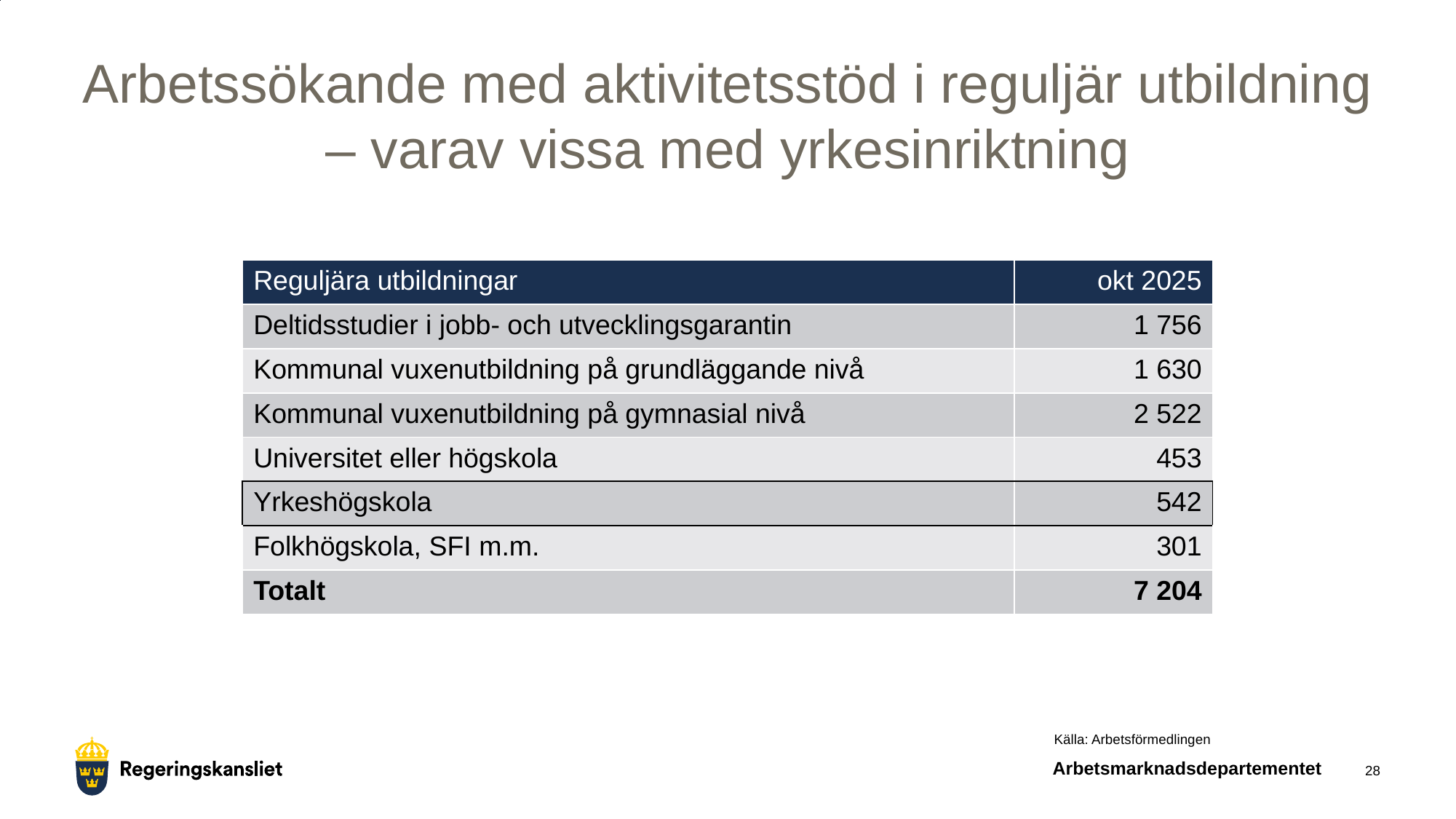

# Arbetssökande med aktivitetsstöd i reguljär utbildning – varav vissa med yrkesinriktning
| Reguljära utbildningar | okt 2025 |
| --- | --- |
| Deltidsstudier i jobb- och utvecklingsgarantin | 1 756 |
| Kommunal vuxenutbildning på grundläggande nivå | 1 630 |
| Kommunal vuxenutbildning på gymnasial nivå | 2 522 |
| Universitet eller högskola | 453 |
| Yrkeshögskola | 542 |
| Folkhögskola, SFI m.m. | 301 |
| Totalt | 7 204 |
Källa: Arbetsförmedlingen
Arbetsmarknadsdepartementet
28